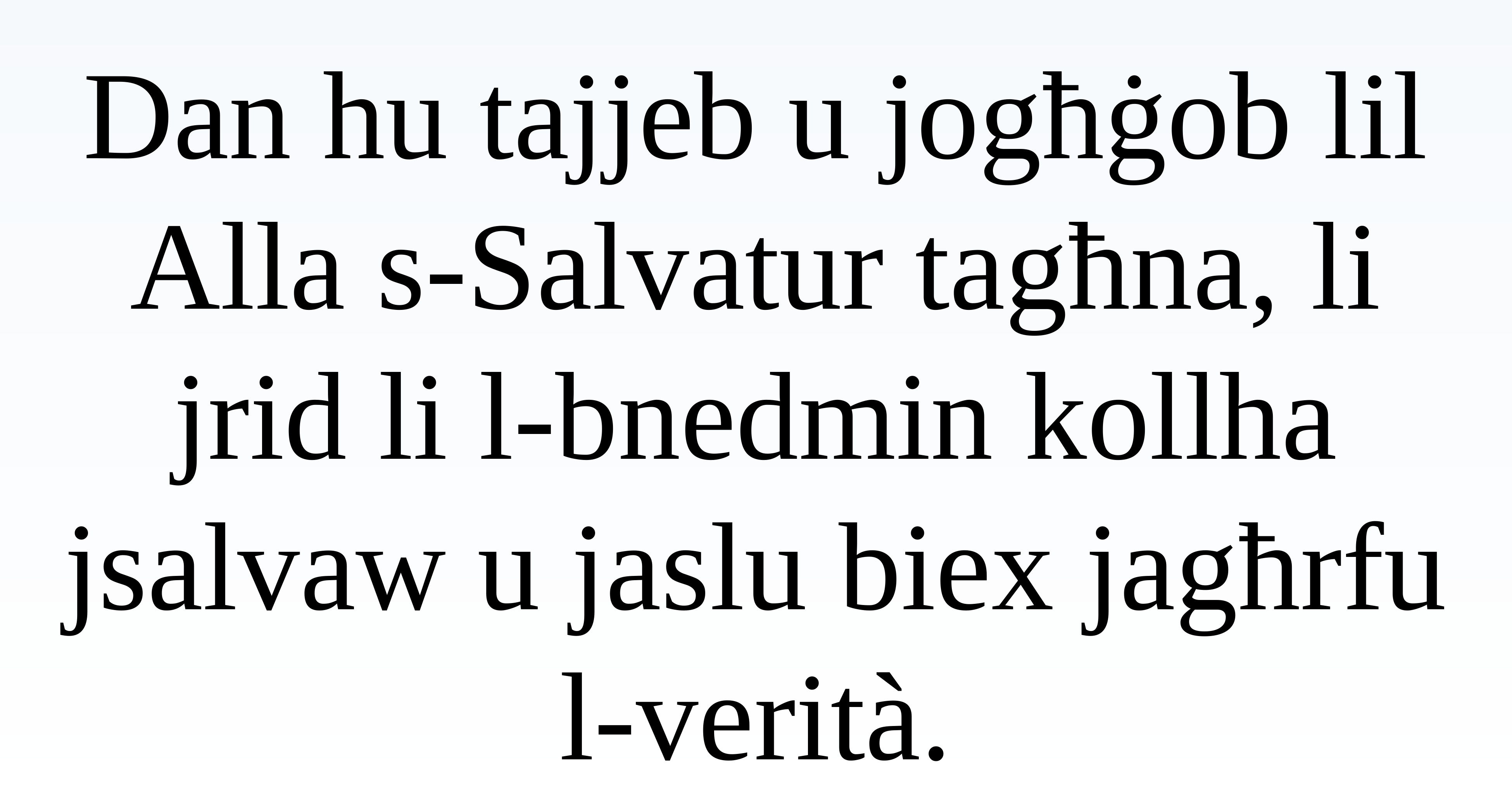

Dan hu tajjeb u jogħġob lil Alla s-Salvatur tagħna, li jrid li l-bnedmin kollha jsalvaw u jaslu biex jagħrfu l-verità.